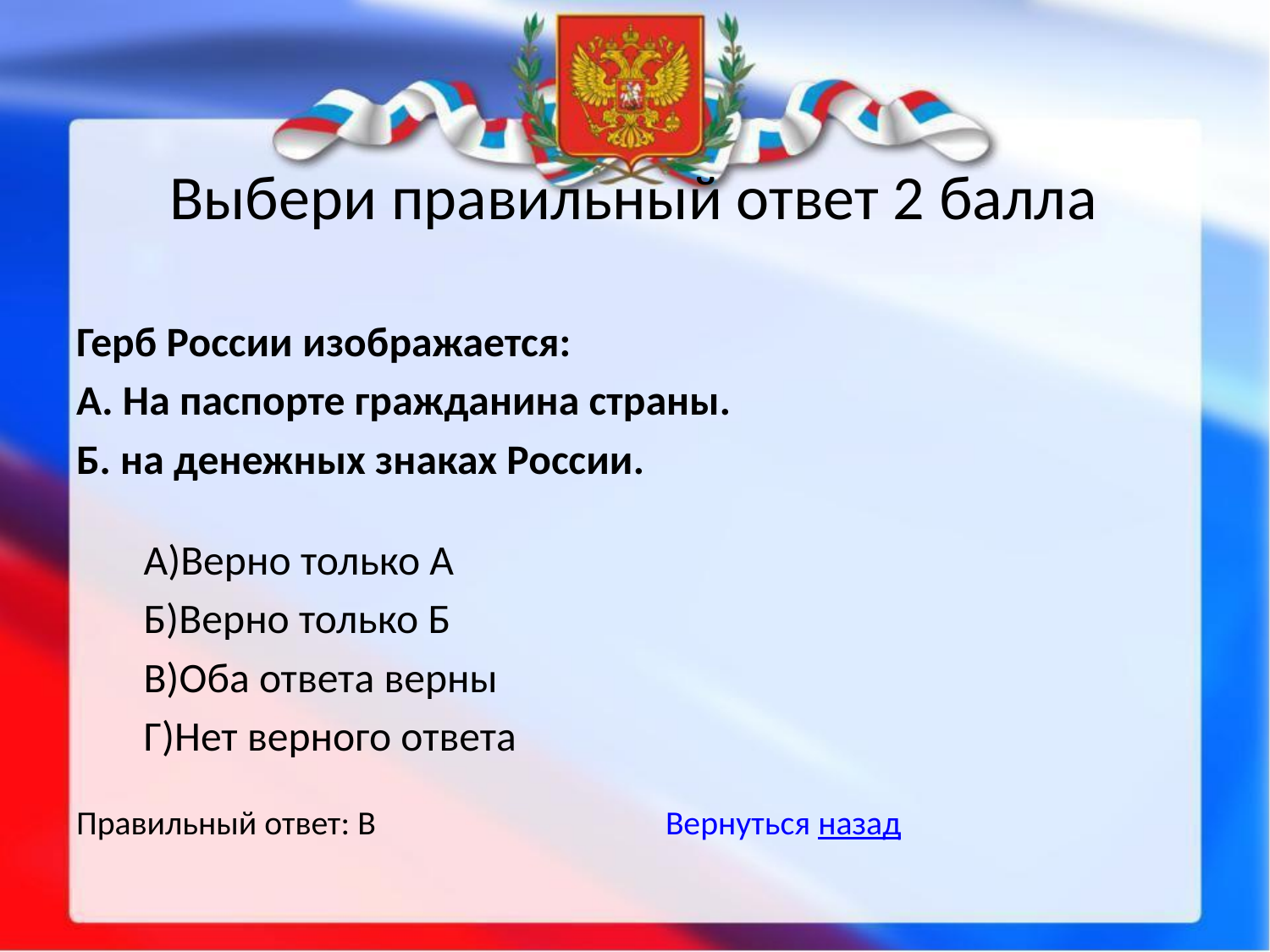

# Выбери правильный ответ 2 балла

Герб России изображается:
А. На паспорте гражданина страны.
Б. на денежных знаках России.

	А)Верно только А
	Б)Верно только Б
	В)Оба ответа верны
	Г)Нет верного ответа

Правильный ответ: В                                      Вернуться назад